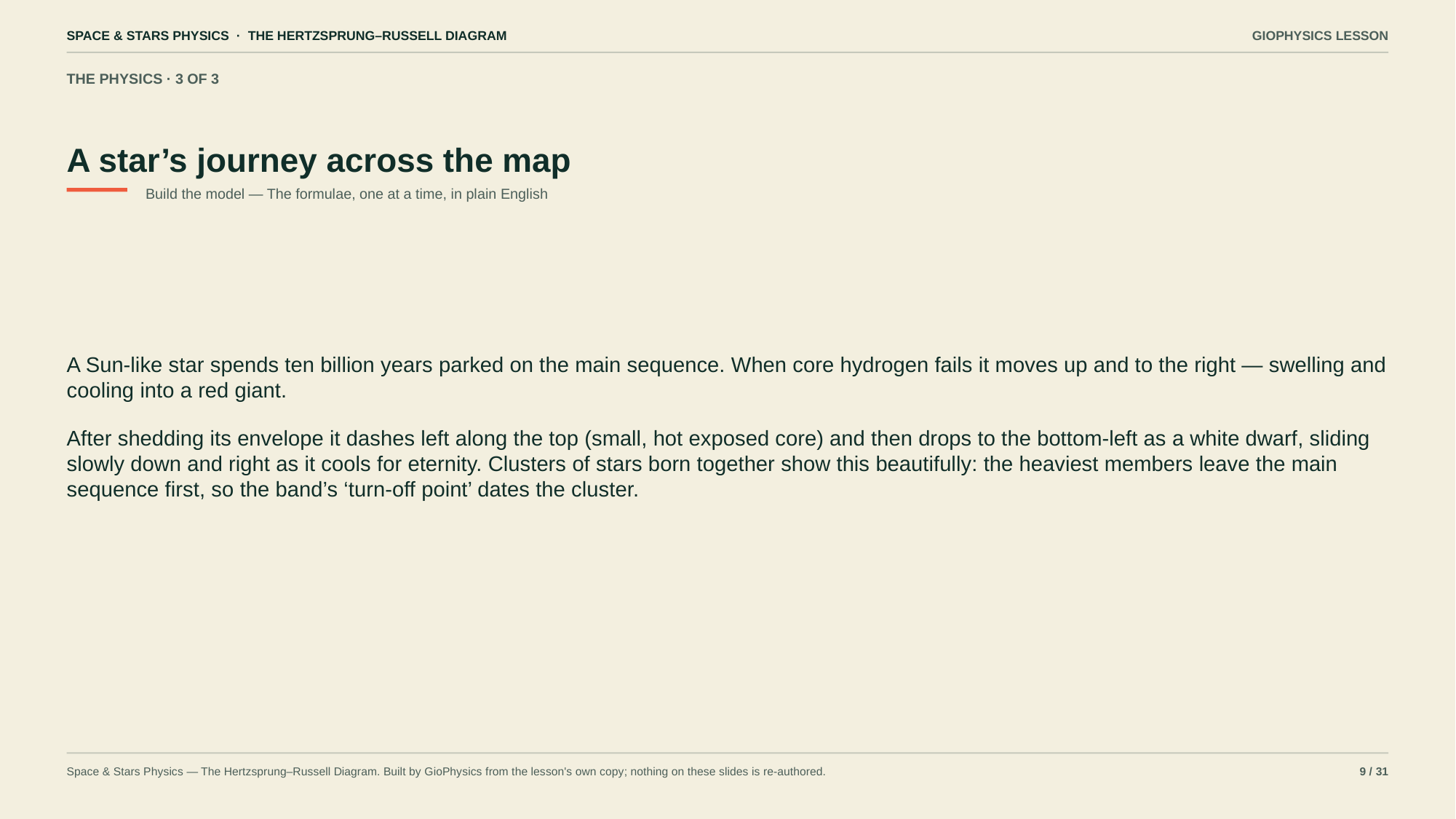

SPACE & STARS PHYSICS  ·  THE HERTZSPRUNG–RUSSELL DIAGRAM
GIOPHYSICS LESSON

THE PHYSICS · 3 OF 3
A star’s journey across the map
Build the model — The formulae, one at a time, in plain English

A Sun-like star spends ten billion years parked on the main sequence. When core hydrogen fails it moves up and to the right — swelling and cooling into a red giant.
After shedding its envelope it dashes left along the top (small, hot exposed core) and then drops to the bottom-left as a white dwarf, sliding slowly down and right as it cools for eternity. Clusters of stars born together show this beautifully: the heaviest members leave the main sequence first, so the band’s ‘turn-off point’ dates the cluster.

Space & Stars Physics — The Hertzsprung–Russell Diagram. Built by GioPhysics from the lesson's own copy; nothing on these slides is re-authored.
9 / 31